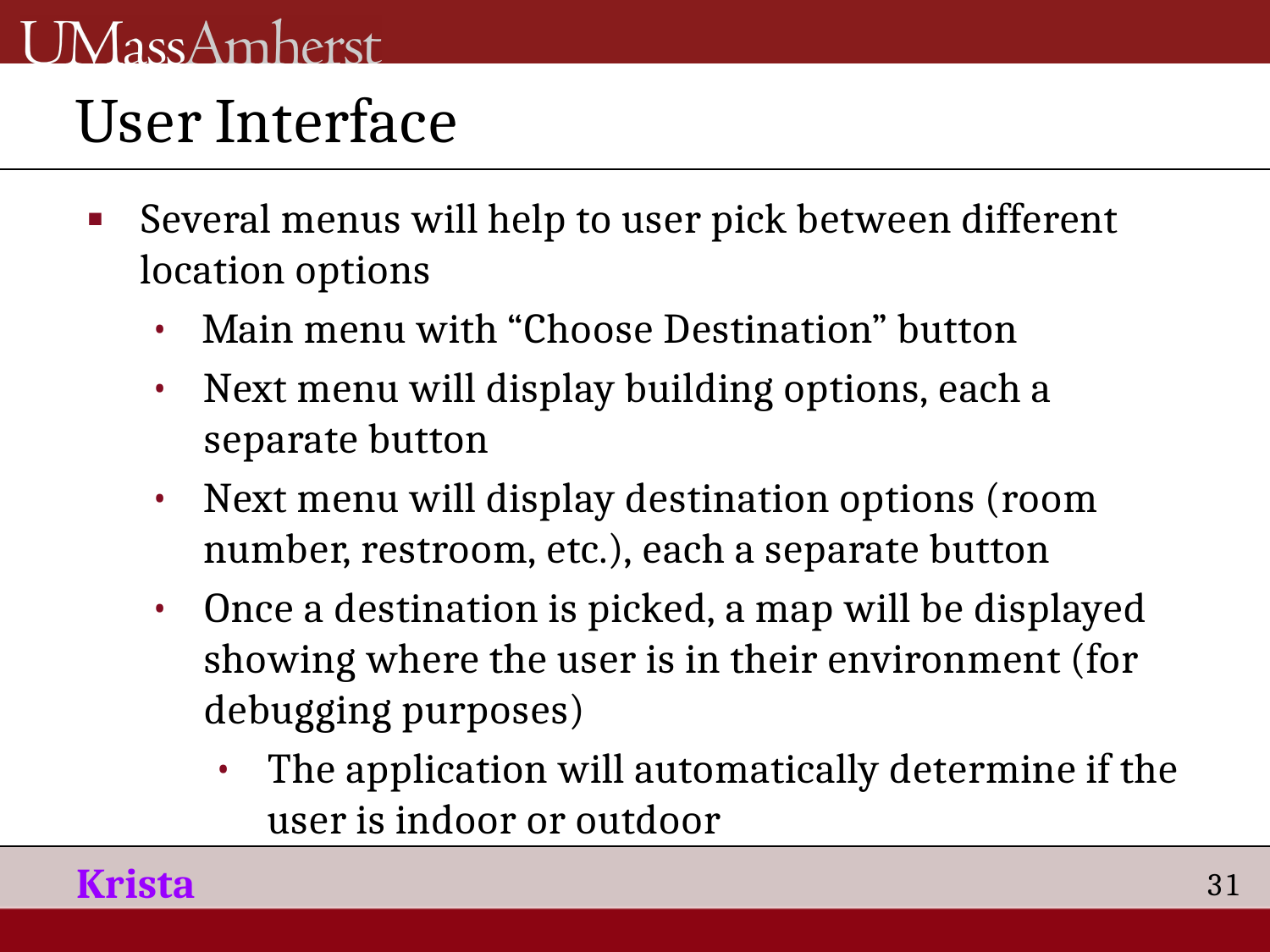

# User Interface
Several menus will help to user pick between different location options
Main menu with “Choose Destination” button
Next menu will display building options, each a separate button
Next menu will display destination options (room number, restroom, etc.), each a separate button
Once a destination is picked, a map will be displayed showing where the user is in their environment (for debugging purposes)
The application will automatically determine if the user is indoor or outdoor
Krista
31